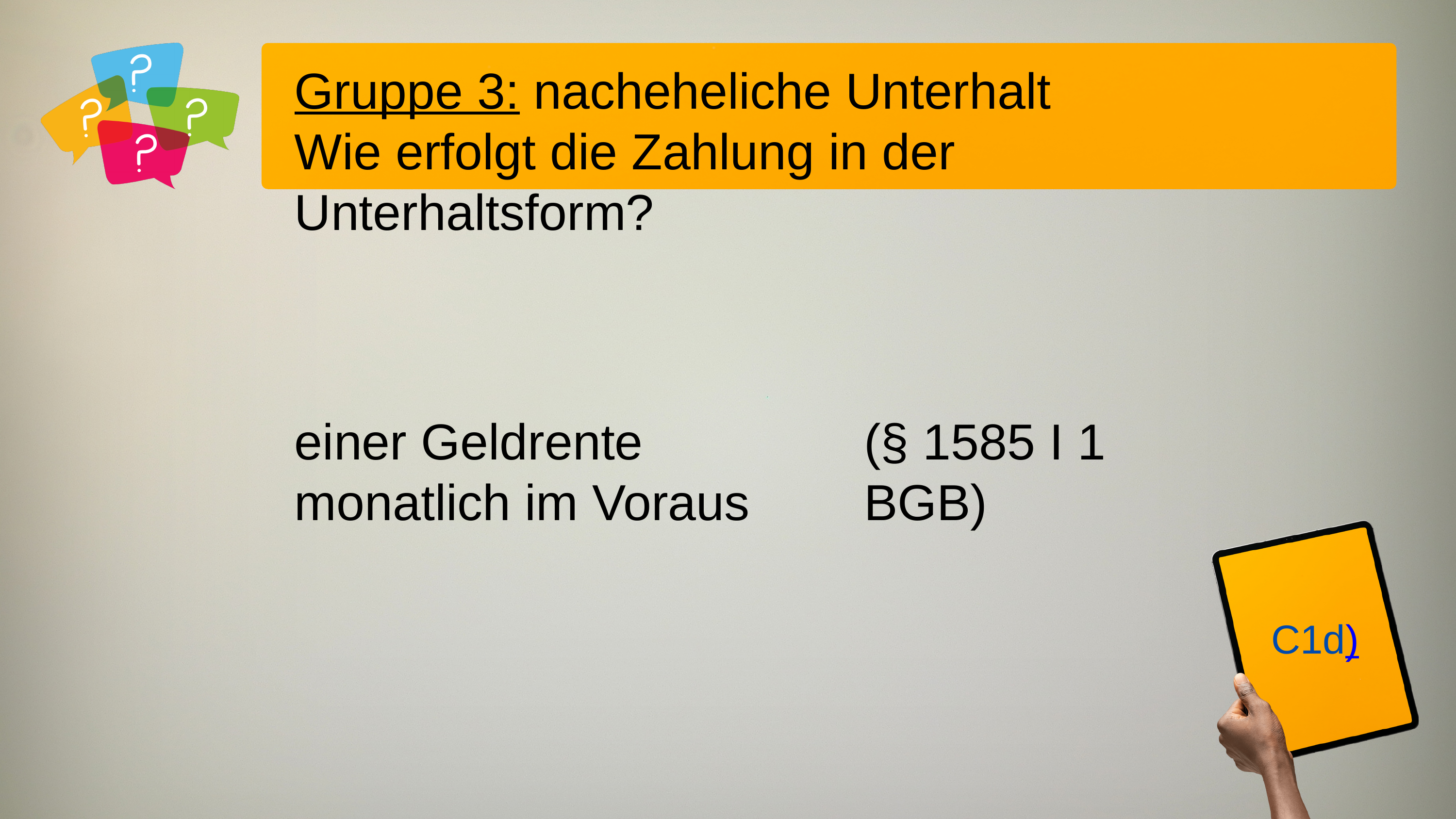

Gruppe 3: nacheheliche Unterhalt
Wie erfolgt die Zahlung in der Unterhaltsform?
einer Geldrente monatlich im Voraus
(§ 1585 I 1 BGB)

C1d)